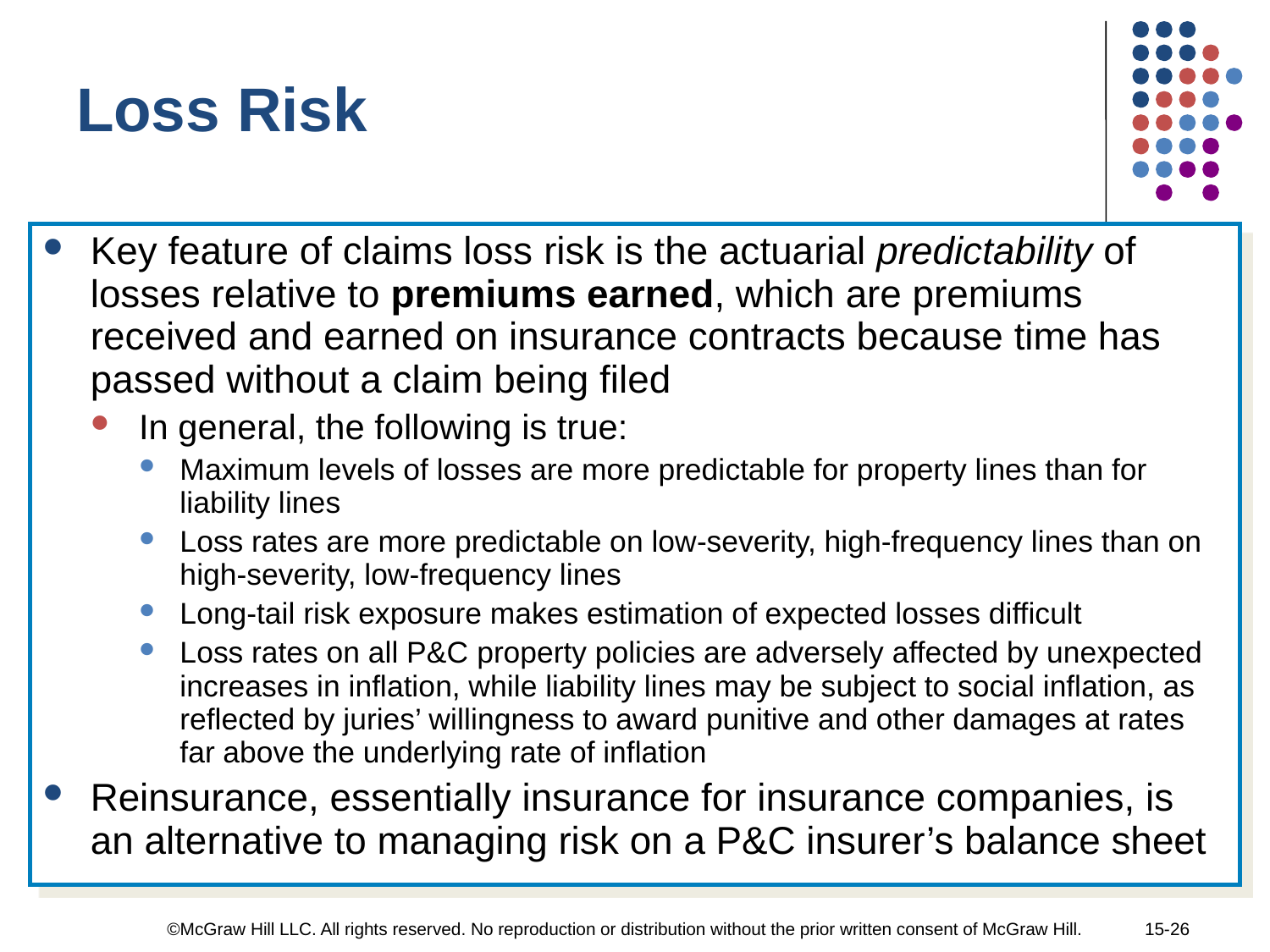

Loss Risk
Key feature of claims loss risk is the actuarial predictability of losses relative to premiums earned, which are premiums received and earned on insurance contracts because time has passed without a claim being filed
In general, the following is true:
Maximum levels of losses are more predictable for property lines than for liability lines
Loss rates are more predictable on low-severity, high-frequency lines than on high-severity, low-frequency lines
Long-tail risk exposure makes estimation of expected losses difficult
Loss rates on all P&C property policies are adversely affected by unexpected increases in inflation, while liability lines may be subject to social inflation, as reflected by juries’ willingness to award punitive and other damages at rates far above the underlying rate of inflation
Reinsurance, essentially insurance for insurance companies, is an alternative to managing risk on a P&C insurer’s balance sheet

©McGraw Hill LLC. All rights reserved. No reproduction or distribution without the prior written consent of McGraw Hill.
15-26